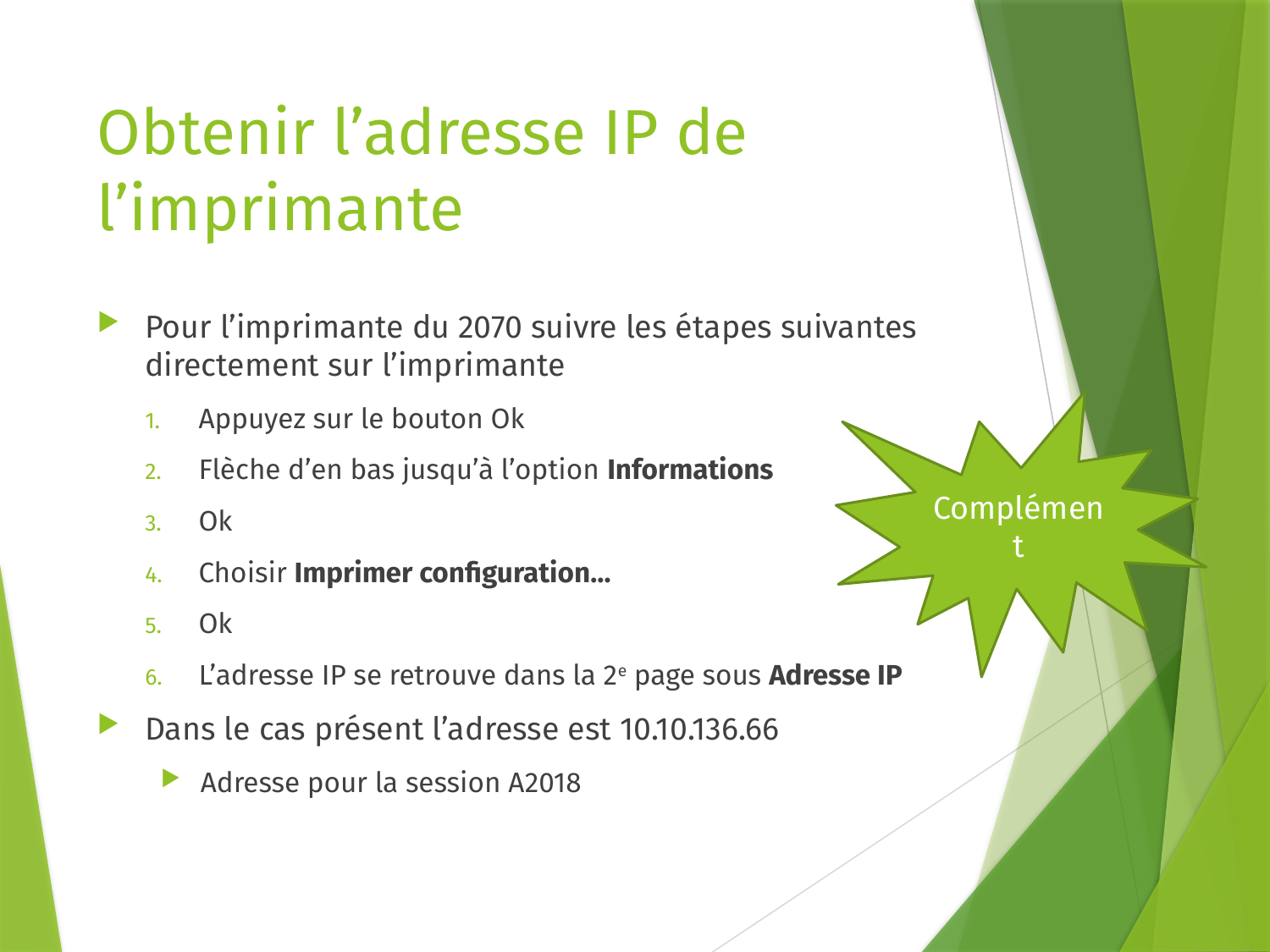

# Obtenir l’adresse IP de l’imprimante
Pour l’imprimante du 2070 suivre les étapes suivantes directement sur l’imprimante
Appuyez sur le bouton Ok
Flèche d’en bas jusqu’à l’option Informations
Ok
Choisir Imprimer configuration…
Ok
L’adresse IP se retrouve dans la 2e page sous Adresse IP
Dans le cas présent l’adresse est 10.10.136.66
Adresse pour la session A2018
Complément